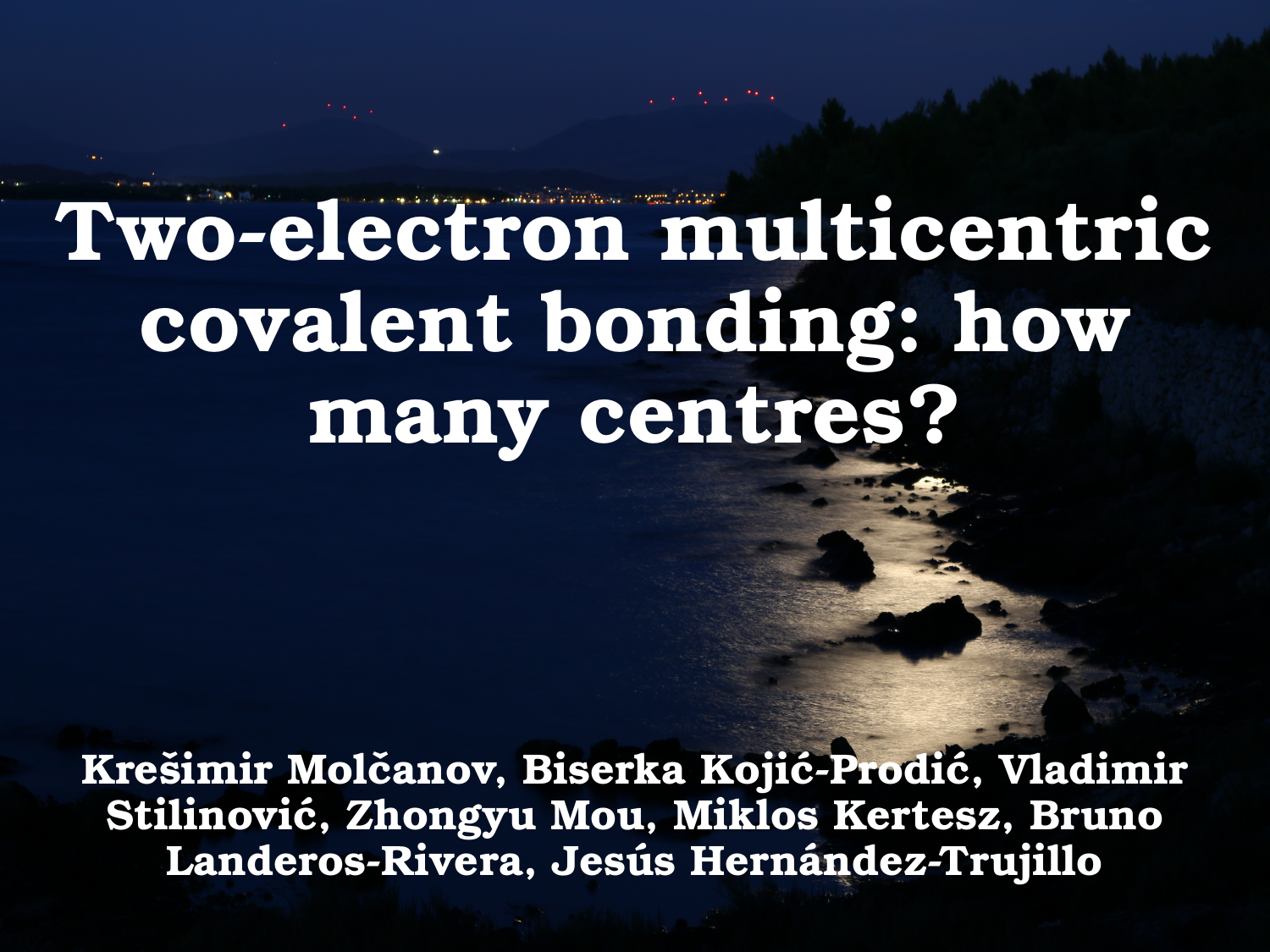

# Two-electron multicentric covalent bonding: how many centres?
Krešimir Molčanov, Biserka Kojić-Prodić, Vladimir Stilinović, Zhongyu Mou, Miklos Kertesz, Bruno Landeros-Rivera, Jesús Hernández-Trujillo